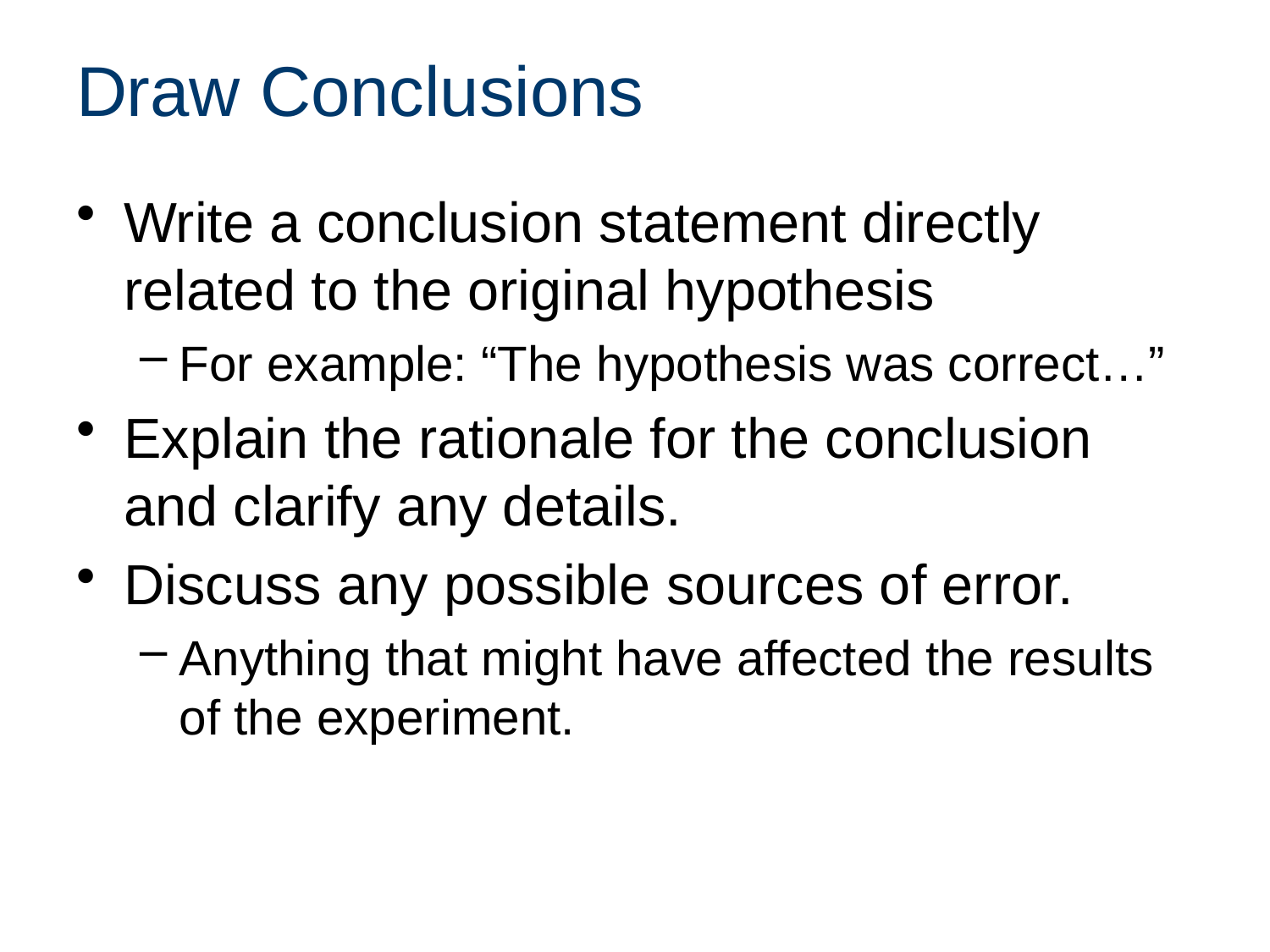

# Draw Conclusions
Write a conclusion statement directly related to the original hypothesis
For example: “The hypothesis was correct…”
Explain the rationale for the conclusion and clarify any details.
Discuss any possible sources of error.
Anything that might have affected the results of the experiment.